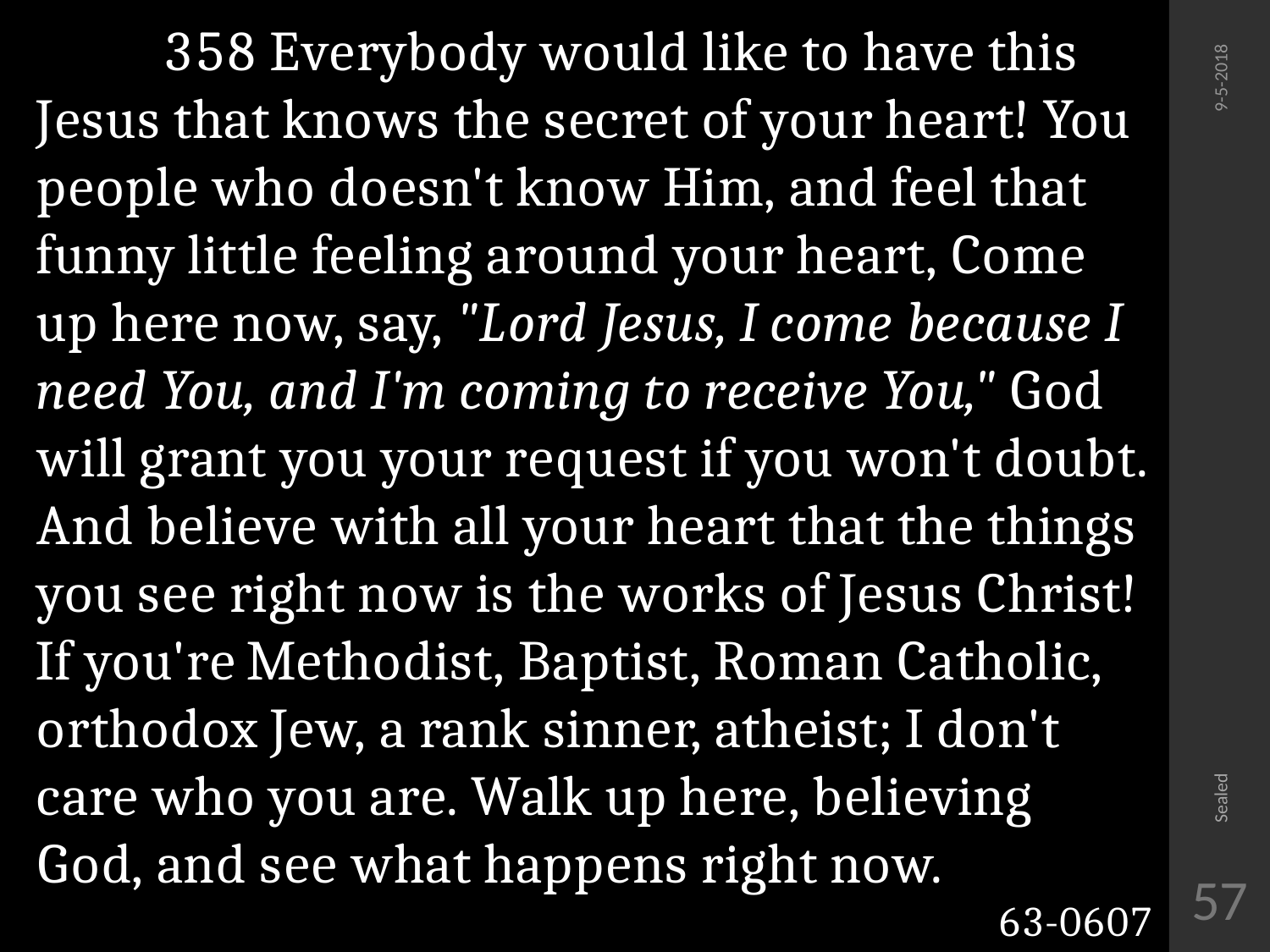

358 Everybody would like to have this Jesus that knows the secret of your heart! You people who doesn't know Him, and feel that funny little feeling around your heart, Come up here now, say, "Lord Jesus, I come because I need You, and I'm coming to receive You," God will grant you your request if you won't doubt. And believe with all your heart that the things you see right now is the works of Jesus Christ! If you're Methodist, Baptist, Roman Catholic, orthodox Jew, a rank sinner, atheist; I don't care who you are. Walk up here, believing God, and see what happens right now.
63-0607
9-5-2018
Sealed
57